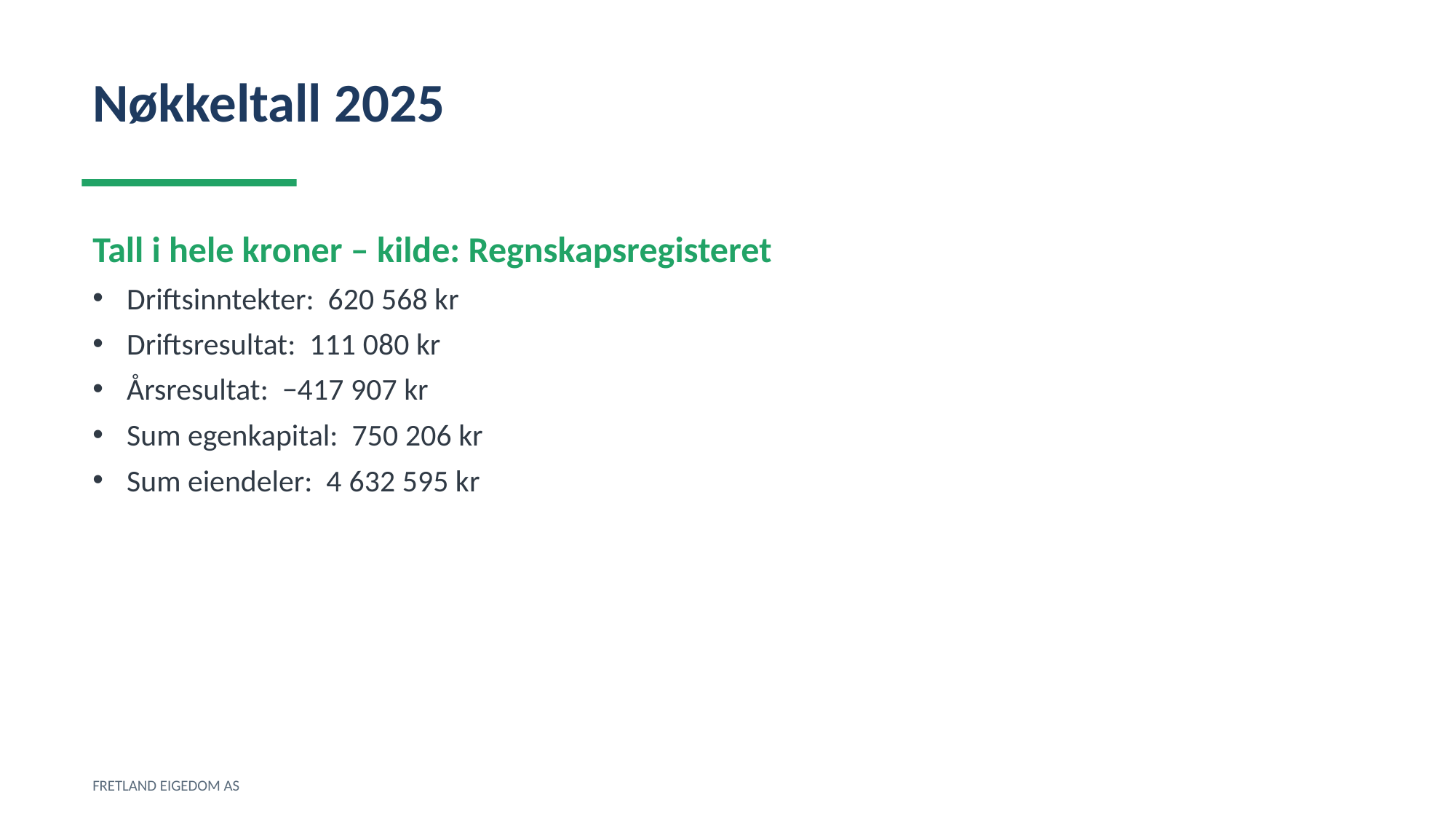

Nøkkeltall 2025

Tall i hele kroner – kilde: Regnskapsregisteret
Driftsinntekter:  620 568 kr
Driftsresultat:  111 080 kr
Årsresultat:  −417 907 kr
Sum egenkapital:  750 206 kr
Sum eiendeler:  4 632 595 kr
FRETLAND EIGEDOM AS